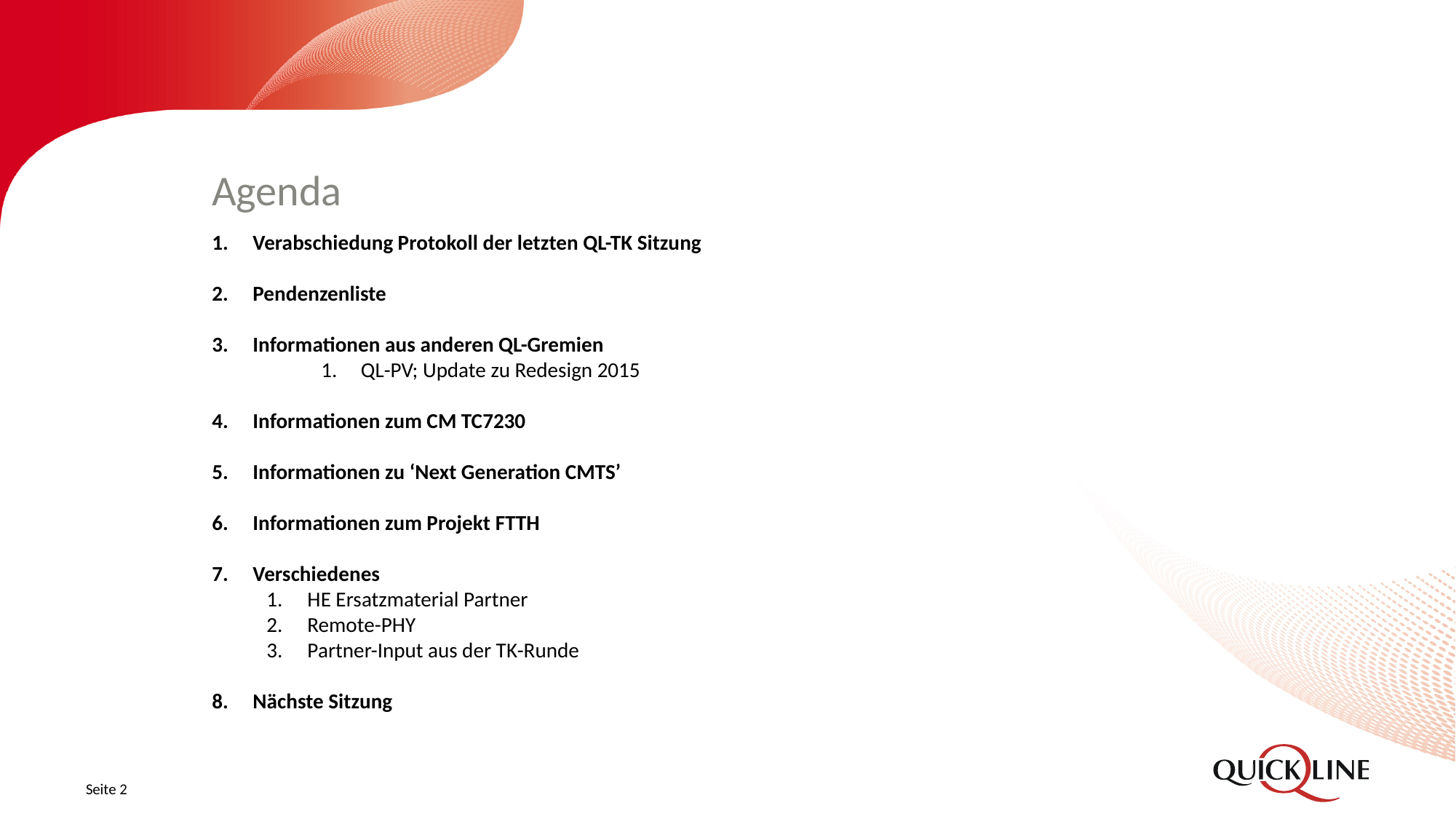

# Agenda
Verabschiedung Protokoll der letzten QL-TK Sitzung
Pendenzenliste
Informationen aus anderen QL-Gremien
	1.     QL-PV; Update zu Redesign 2015
Informationen zum CM TC7230
Informationen zu ‘Next Generation CMTS’
Informationen zum Projekt FTTH
Verschiedenes
HE Ersatzmaterial Partner
Remote-PHY
Partner-Input aus der TK-Runde
Nächste Sitzung
Seite 2